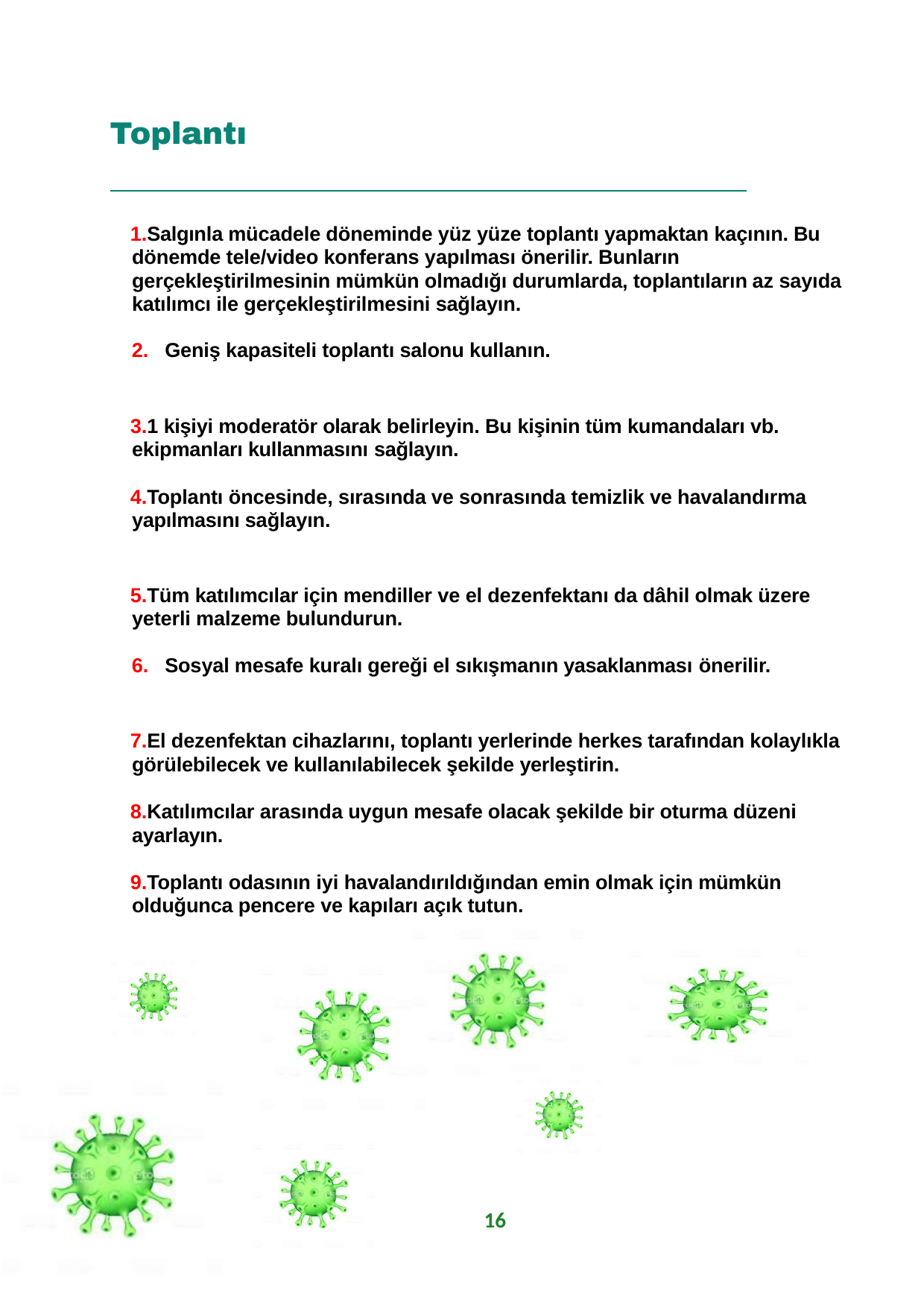

Toplantı

Salgınla mücadele döneminde yüz yüze toplantı yapmaktan kaçının. Bu  dönemde tele/video konferans yapılması önerilir. Bunların
gerçekleştirilmesinin mümkün olmadığı durumlarda, toplantıların az sayıda  katılımcı ile gerçekleştirilmesini sağlayın.

Geniş kapasiteli toplantı salonu kullanın.

1 kişiyi moderatör olarak belirleyin. Bu kişinin tüm kumandaları vb.  ekipmanları kullanmasını sağlayın.

Toplantı öncesinde, sırasında ve sonrasında temizlik ve havalandırma  yapılmasını sağlayın.

Tüm katılımcılar için mendiller ve el dezenfektanı da dâhil olmak üzere  yeterli malzeme bulundurun.

Sosyal mesafe kuralı gereği el sıkışmanın yasaklanması önerilir.

El dezenfektan cihazlarını, toplantı yerlerinde herkes tarafından kolaylıkla  görülebilecek ve kullanılabilecek şekilde yerleştirin.

Katılımcılar arasında uygun mesafe olacak şekilde bir oturma düzeni  ayarlayın.

Toplantı odasının iyi havalandırıldığından emin olmak için mümkün  olduğunca pencere ve kapıları açık tutun.

16